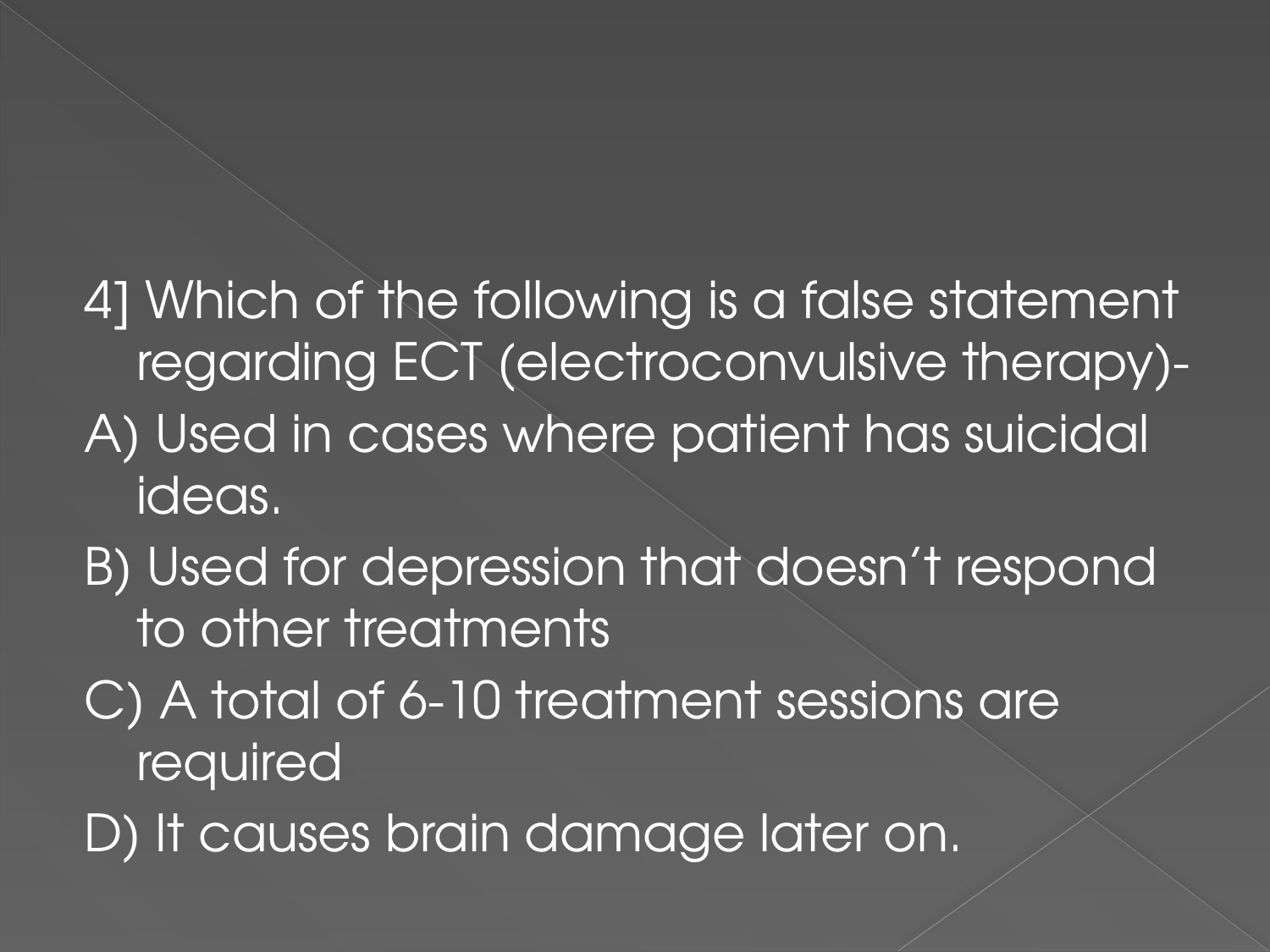

#
4] Which of the following is a false statement regarding ECT (electroconvulsive therapy)-
A) Used in cases where patient has suicidal ideas.
B) Used for depression that doesn’t respond to other treatments
C) A total of 6-10 treatment sessions are required
D) It causes brain damage later on.